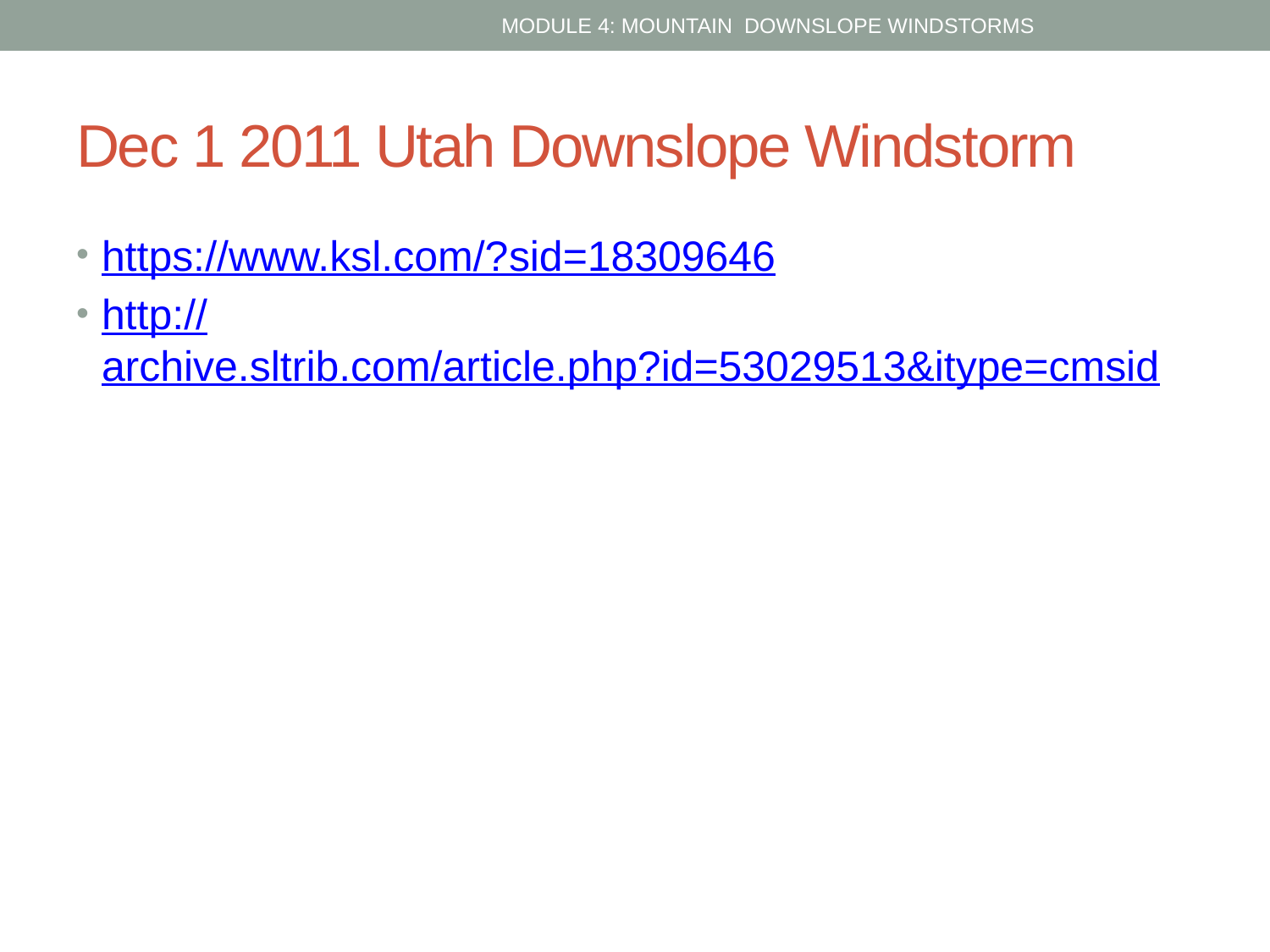

MODULE 4: MOUNTAIN  DOWNSLOPE WINDSTORMS
# Dec 1 2011 Utah Downslope Windstorm
https://www.ksl.com/?sid=18309646
http://archive.sltrib.com/article.php?id=53029513&itype=cmsid